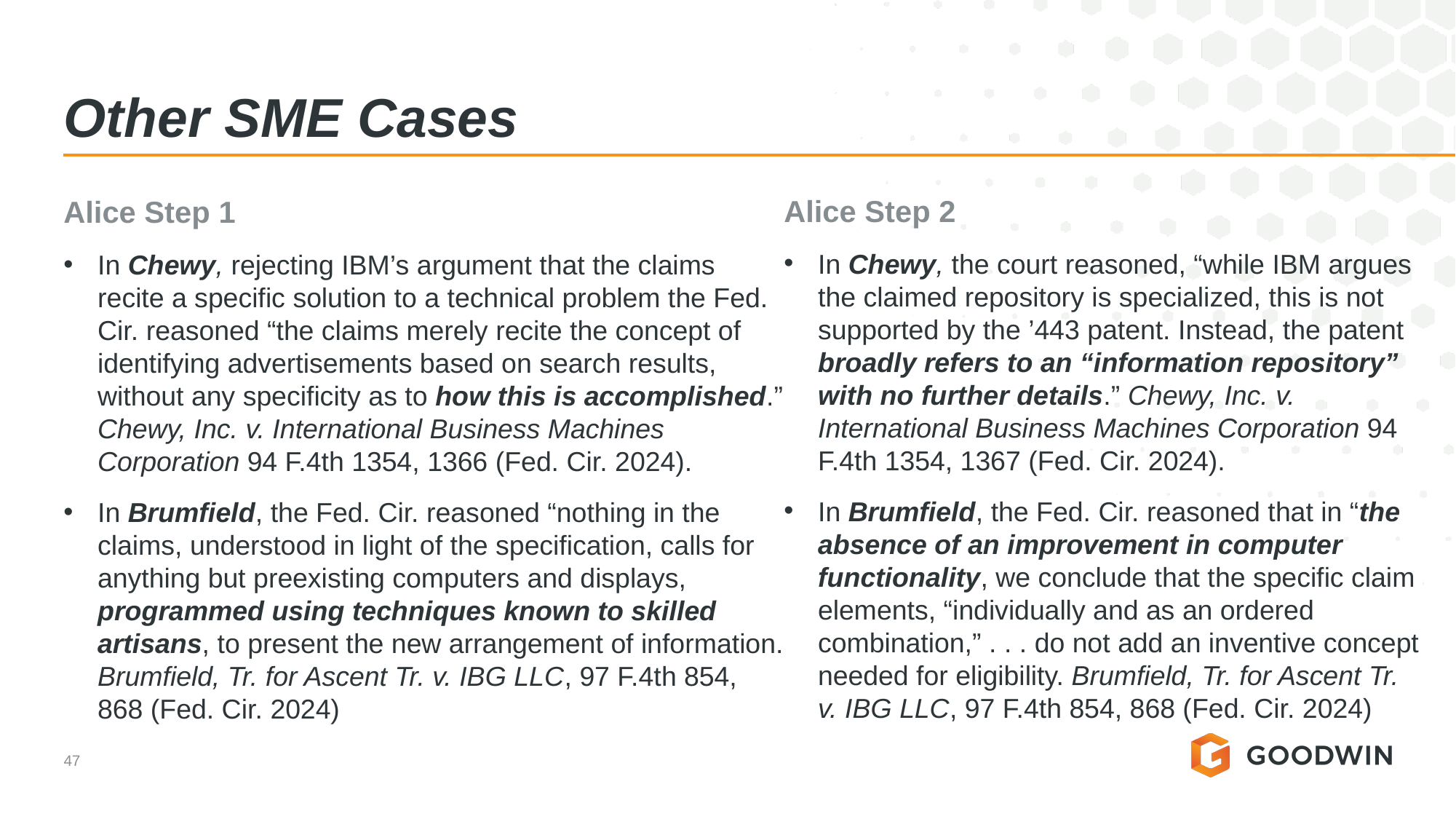

# Other SME Cases
Alice Step 2
In Chewy, the court reasoned, “while IBM argues the claimed repository is specialized, this is not supported by the ’443 patent. Instead, the patent broadly refers to an “information repository” with no further details.” Chewy, Inc. v. International Business Machines Corporation 94 F.4th 1354, 1367 (Fed. Cir. 2024).
In Brumfield, the Fed. Cir. reasoned that in “the absence of an improvement in computer functionality, we conclude that the specific claim elements, “individually and as an ordered combination,” . . . do not add an inventive concept needed for eligibility. Brumfield, Tr. for Ascent Tr. v. IBG LLC, 97 F.4th 854, 868 (Fed. Cir. 2024)

Alice Step 1
In Chewy, rejecting IBM’s argument that the claims recite a specific solution to a technical problem the Fed. Cir. reasoned “the claims merely recite the concept of identifying advertisements based on search results, without any specificity as to how this is accomplished.” Chewy, Inc. v. International Business Machines Corporation 94 F.4th 1354, 1366 (Fed. Cir. 2024).
In Brumfield, the Fed. Cir. reasoned “nothing in the claims, understood in light of the specification, calls for anything but preexisting computers and displays, programmed using techniques known to skilled artisans, to present the new arrangement of information. Brumfield, Tr. for Ascent Tr. v. IBG LLC, 97 F.4th 854, 868 (Fed. Cir. 2024)

47